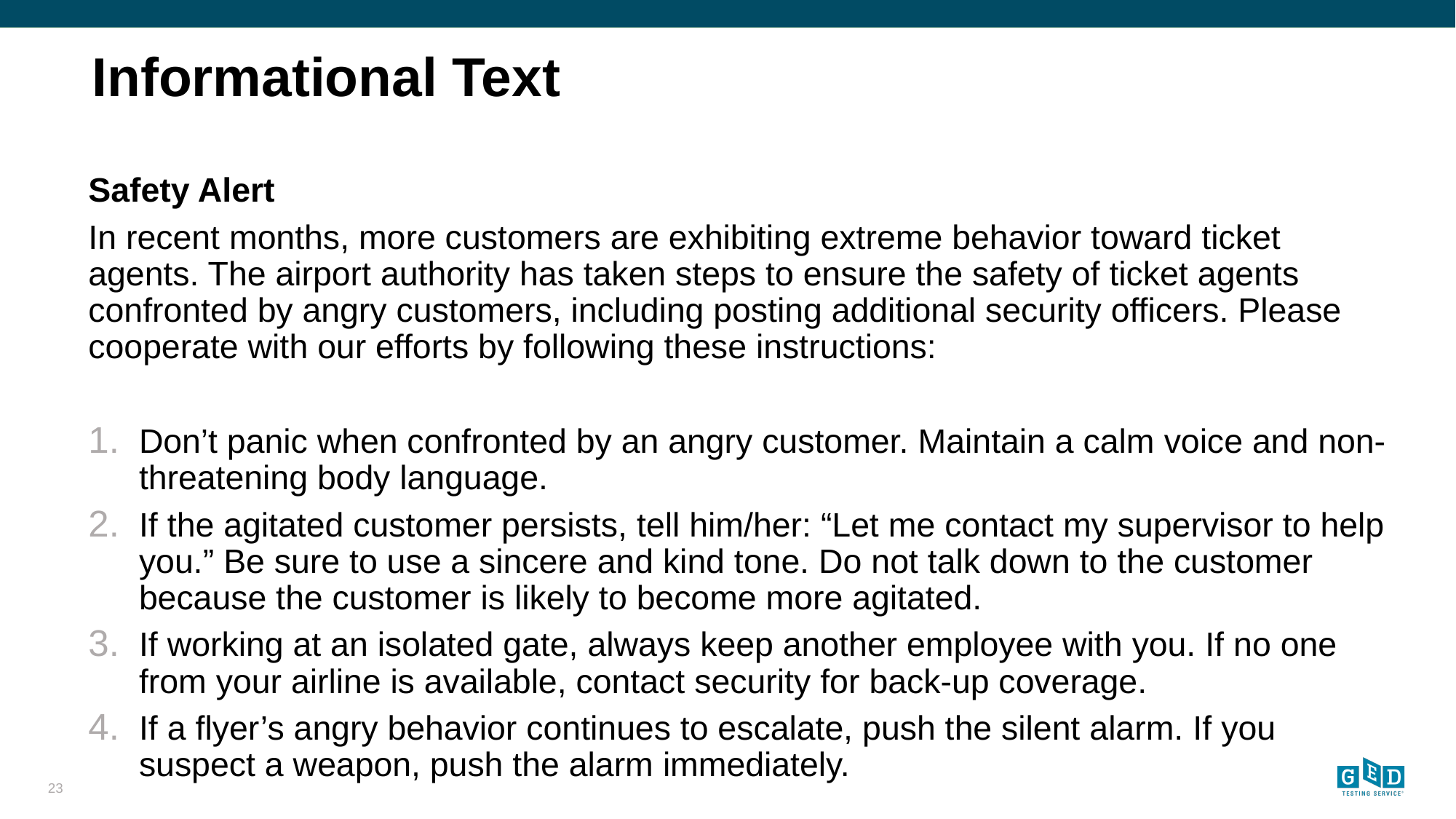

# Informational Text
Safety Alert
In recent months, more customers are exhibiting extreme behavior toward ticket agents. The airport authority has taken steps to ensure the safety of ticket agents confronted by angry customers, including posting additional security officers. Please cooperate with our efforts by following these instructions:

Don’t panic when confronted by an angry customer. Maintain a calm voice and non-threatening body language.
If the agitated customer persists, tell him/her: “Let me contact my supervisor to help you.” Be sure to use a sincere and kind tone. Do not talk down to the customer because the customer is likely to become more agitated.
If working at an isolated gate, always keep another employee with you. If no one from your airline is available, contact security for back-up coverage.
If a flyer’s angry behavior continues to escalate, push the silent alarm. If you suspect a weapon, push the alarm immediately.

23